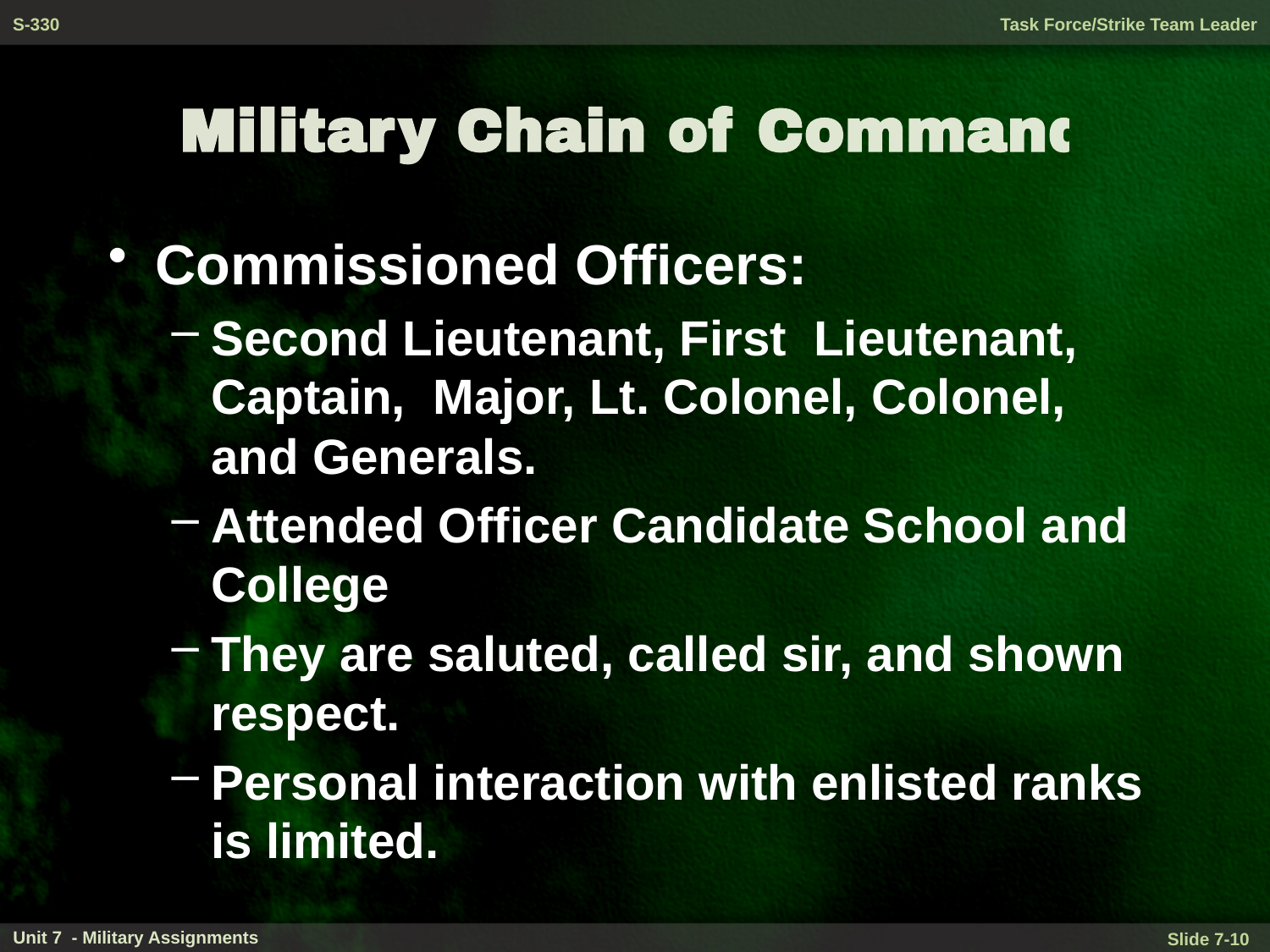

# Military Chain of Command
Commissioned Officers:
Second Lieutenant, First  Lieutenant, Captain,  Major, Lt. Colonel, Colonel, and Generals.
Attended Officer Candidate School and College
They are saluted, called sir, and shown respect.
Personal interaction with enlisted ranks is limited.
Unit 7  - Military Assignments